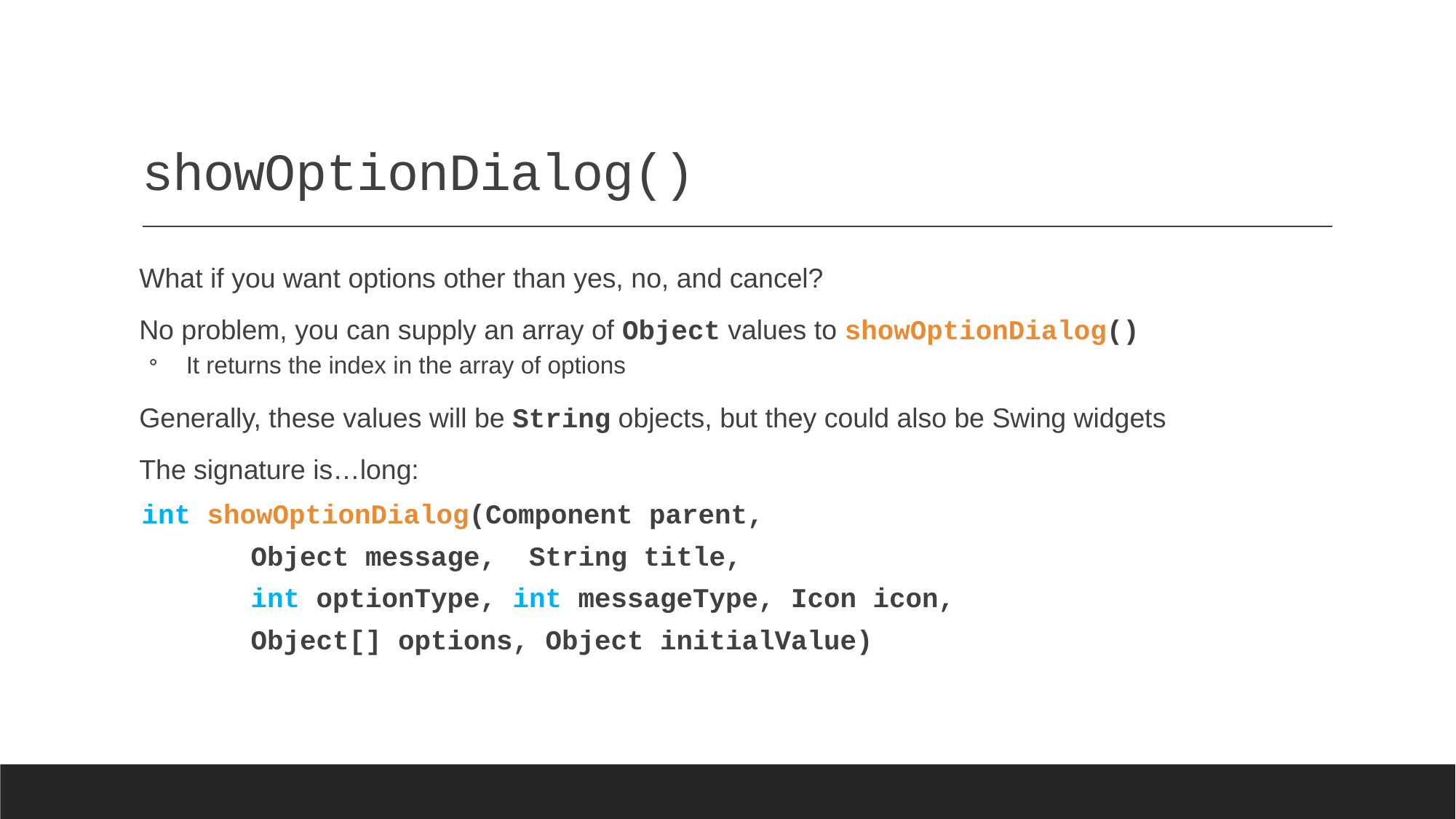

# showOptionDialog()
What if you want options other than yes, no, and cancel?
No problem, you can supply an array of Object values to showOptionDialog()
It returns the index in the array of options
Generally, these values will be String objects, but they could also be Swing widgets
The signature is…long:
int showOptionDialog(Component parent,
	Object message,  String title,
	int optionType, int messageType, Icon icon,
	Object[] options, Object initialValue)